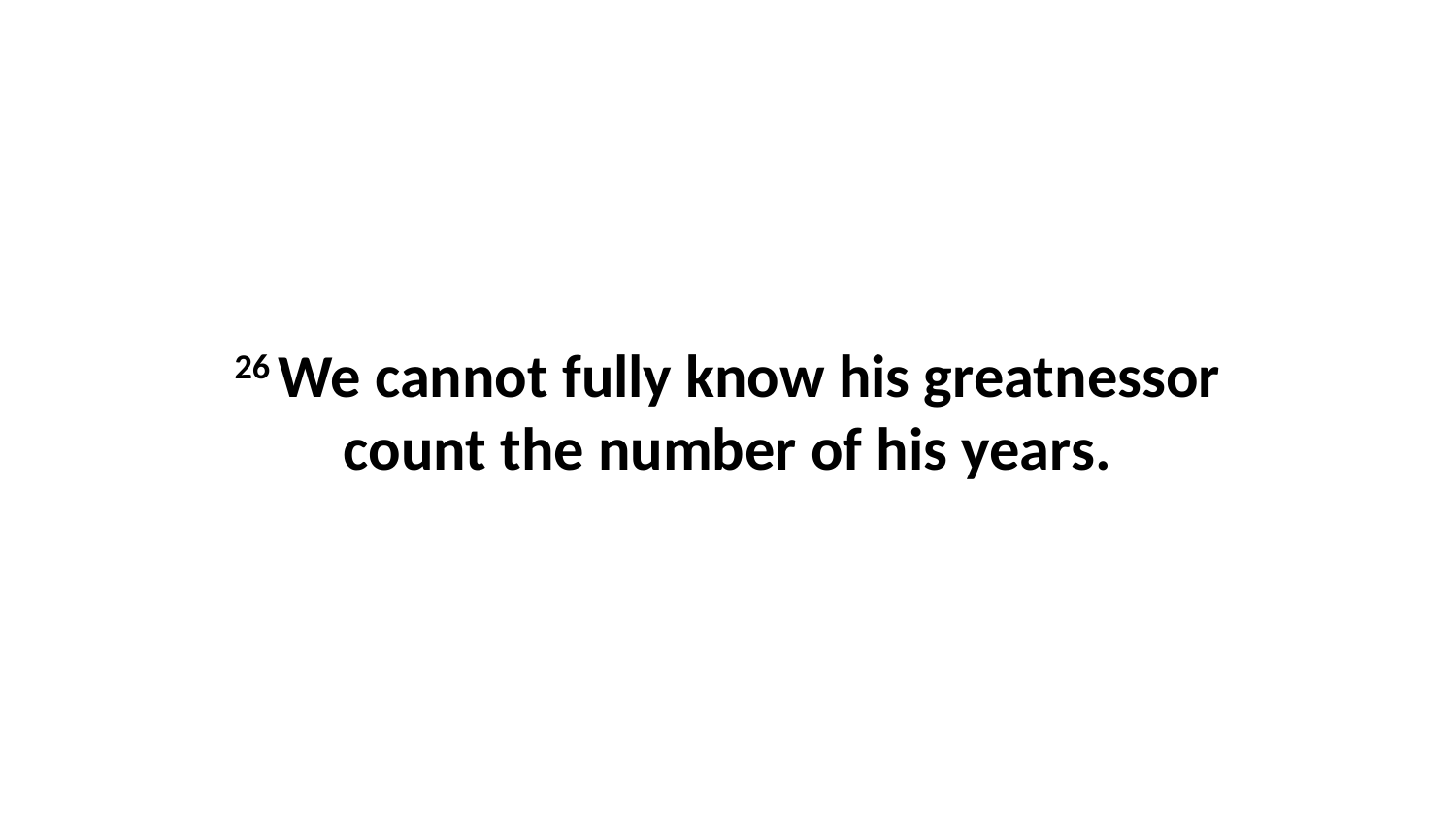

26 We cannot fully know his greatnessor count the number of his years.